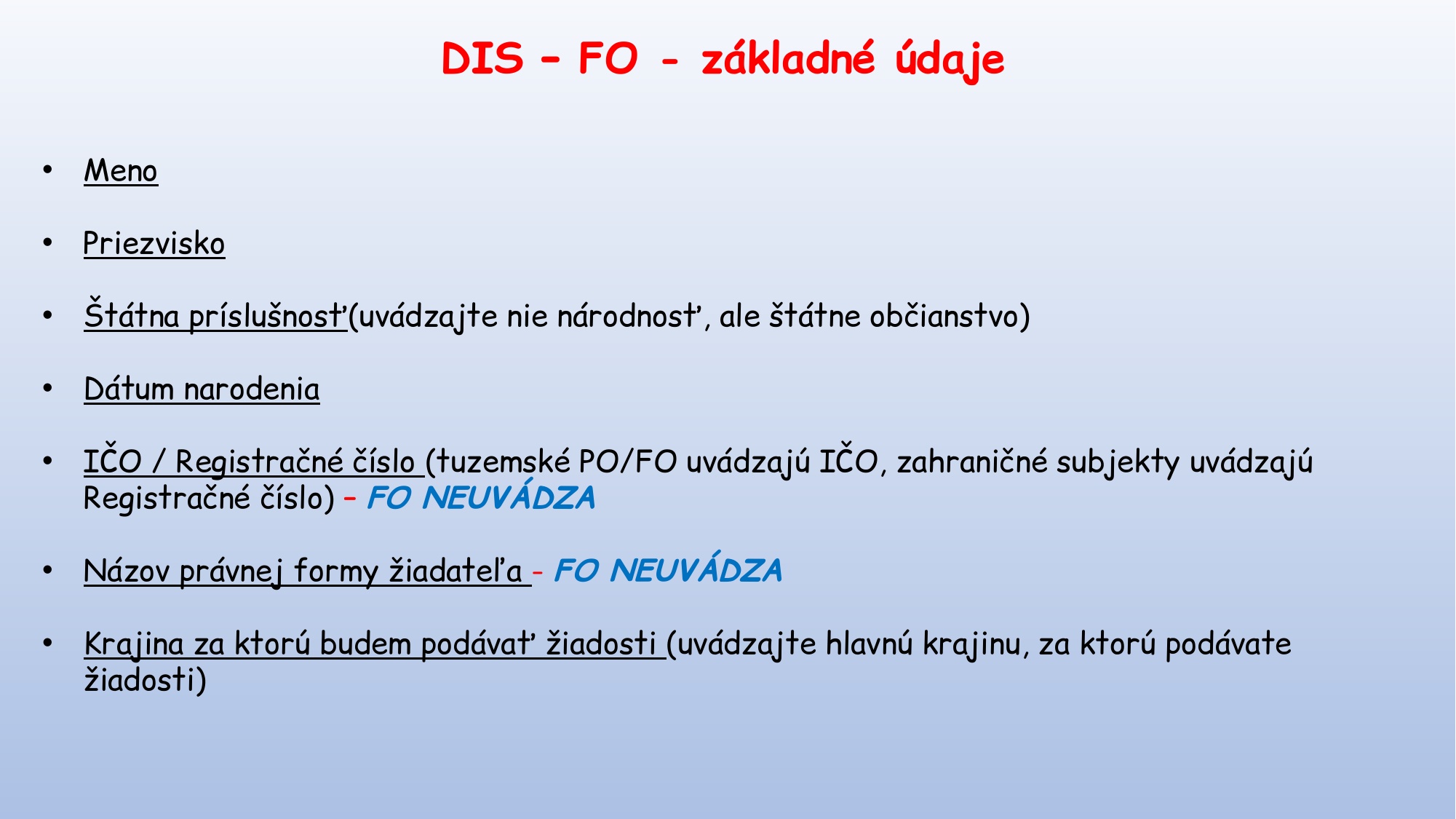

DIS – FO - základné údaje
Meno

Priezvisko

Štátna príslušnosť(uvádzajte nie národnosť, ale štátne občianstvo)

Dátum narodenia

IČO / Registračné číslo (tuzemské PO/FO uvádzajú IČO, zahraničné subjekty uvádzajú Registračné číslo) – FO NEUVÁDZA

Názov právnej formy žiadateľa - FO NEUVÁDZA

Krajina za ktorú budem podávať žiadosti (uvádzajte hlavnú krajinu, za ktorú podávate žiadosti)